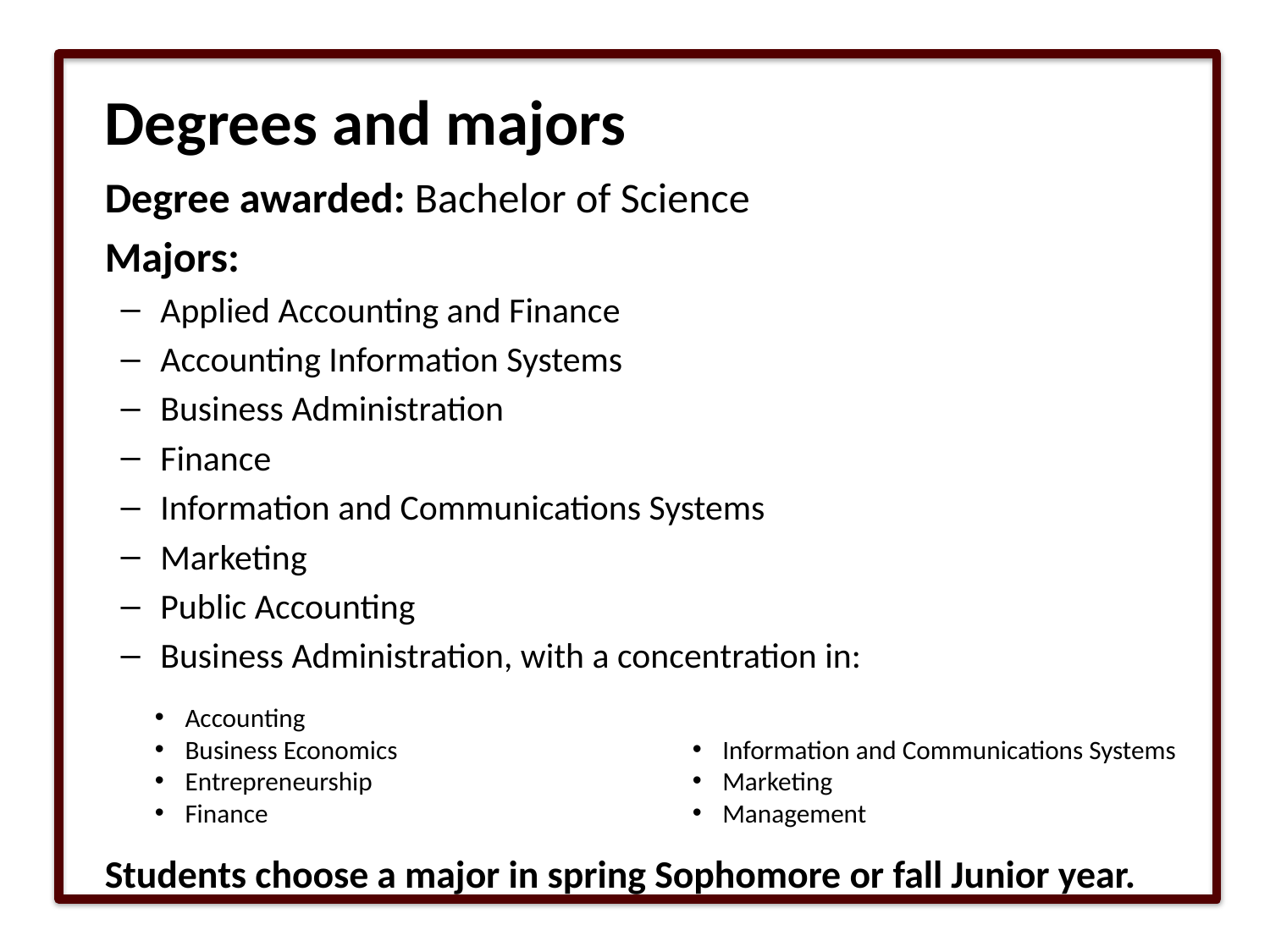

# Degrees and majors
Degree awarded: Bachelor of Science
Majors:
Applied Accounting and Finance
Accounting Information Systems
Business Administration
Finance
Information and Communications Systems
Marketing
Public Accounting
Business Administration, with a concentration in:

Students choose a major in spring Sophomore or fall Junior year.

Accounting
Business Economics
Entrepreneurship
Finance

Information and Communications Systems
Marketing
Management